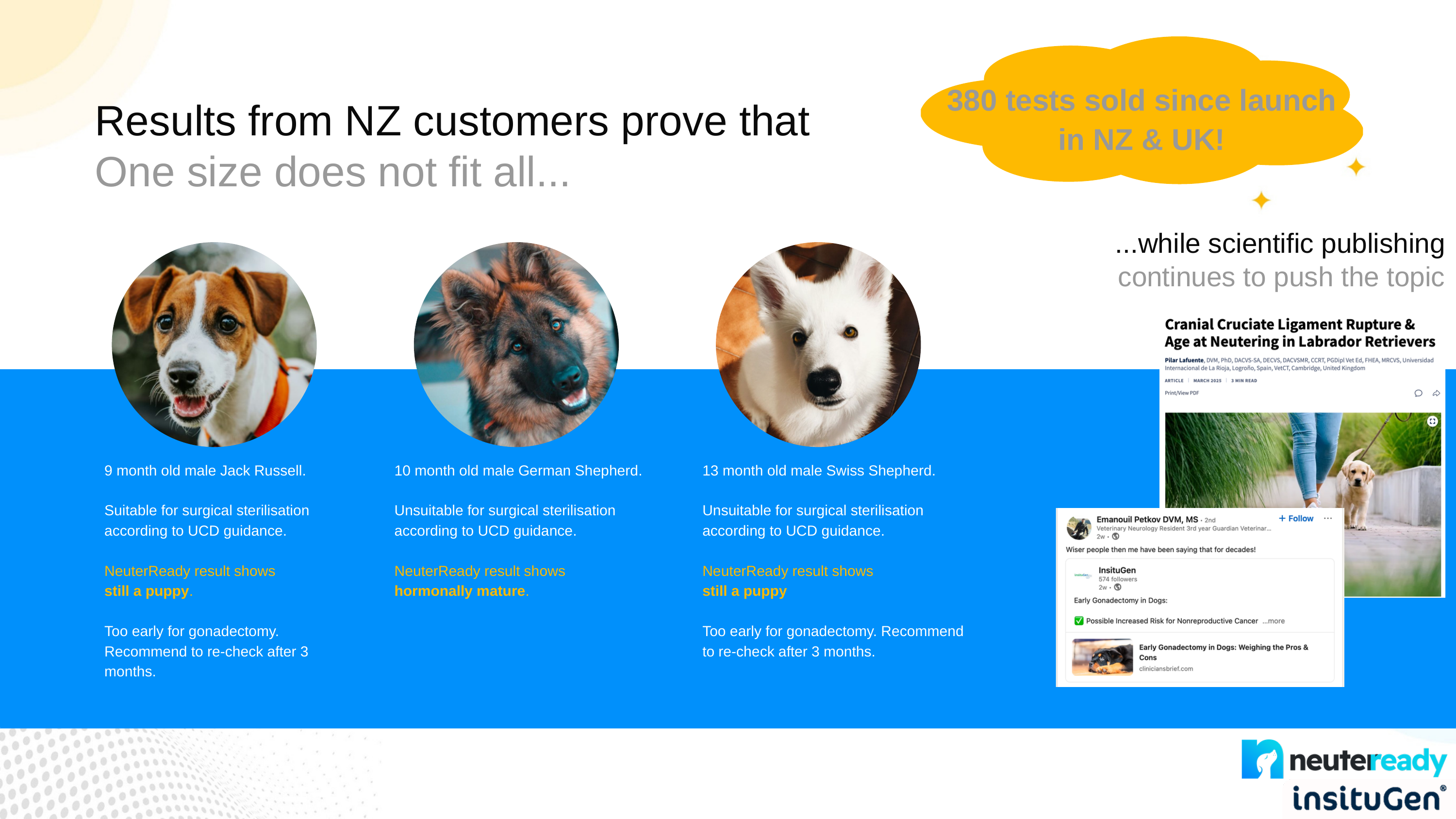

380 tests sold since launch in NZ & UK!
Results from NZ customers prove that
One size does not fit all...
...while scientific publishing continues to push the topic

9 month old male Jack Russell.

Suitable for surgical sterilisation according to UCD guidance.

NeuterReady result shows
still a puppy.

Too early for gonadectomy. Recommend to re-check after 3 months.

10 month old male German Shepherd.

Unsuitable for surgical sterilisation according to UCD guidance.

NeuterReady result shows
hormonally mature.

13 month old male Swiss Shepherd.

Unsuitable for surgical sterilisation according to UCD guidance.

NeuterReady result shows
still a puppy

Too early for gonadectomy. Recommend to re-check after 3 months.